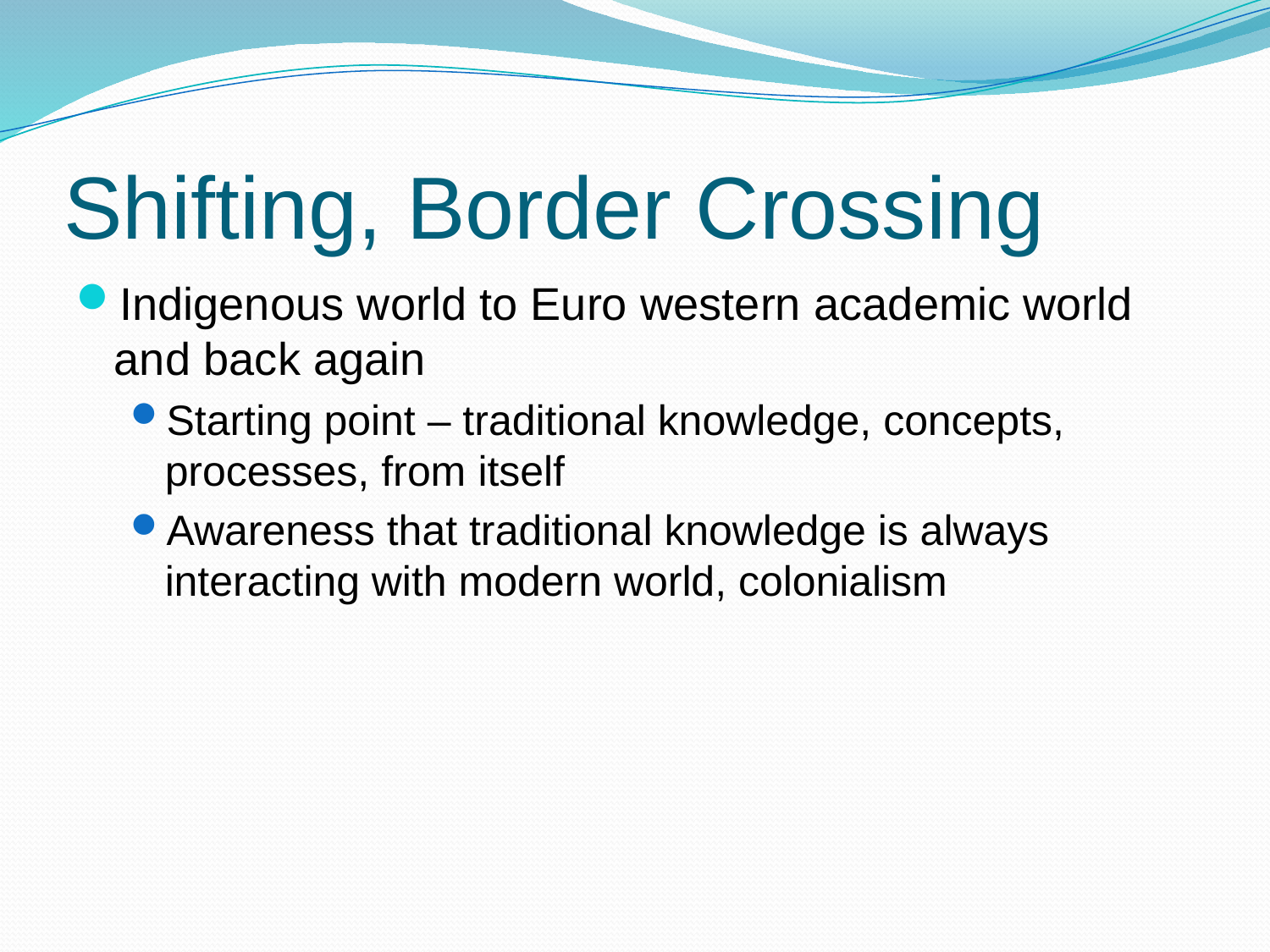

# Shifting, Border Crossing
Indigenous world to Euro western academic world and back again
Starting point – traditional knowledge, concepts, processes, from itself
Awareness that traditional knowledge is always interacting with modern world, colonialism